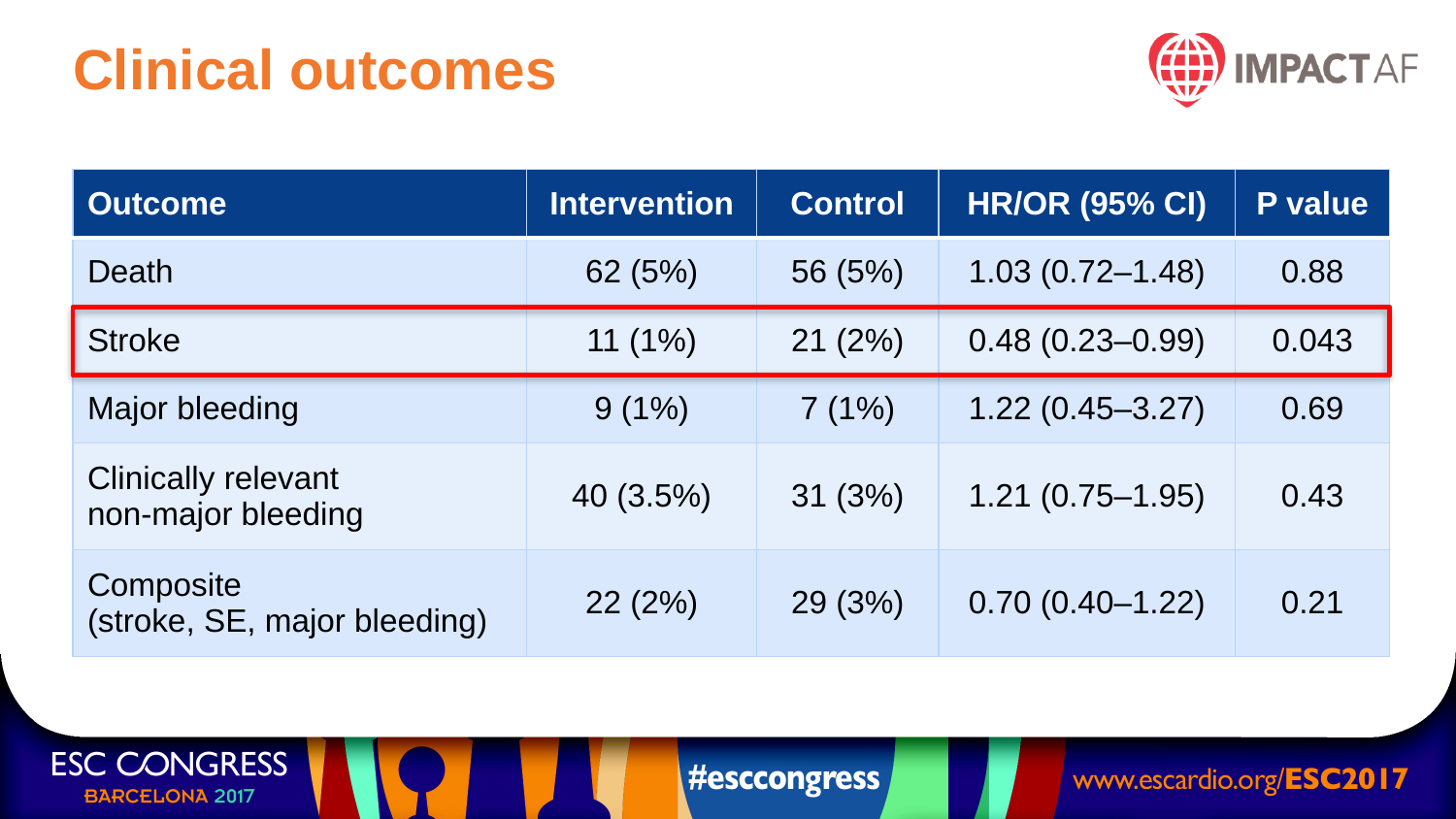

# Clinical outcomes
| Outcome | Intervention | Control | HR/OR (95% CI) | P value |
| --- | --- | --- | --- | --- |
| Death | 62 (5%) | 56 (5%) | 1.03 (0.72–1.48) | 0.88 |
| Stroke | 11 (1%) | 21 (2%) | 0.48 (0.23–0.99) | 0.043 |
| Major bleeding | 9 (1%) | 7 (1%) | 1.22 (0.45–3.27) | 0.69 |
| Clinically relevant non-major bleeding | 40 (3.5%) | 31 (3%) | 1.21 (0.75–1.95) | 0.43 |
| Composite (stroke, SE, major bleeding) | 22 (2%) | 29 (3%) | 0.70 (0.40–1.22) | 0.21 |